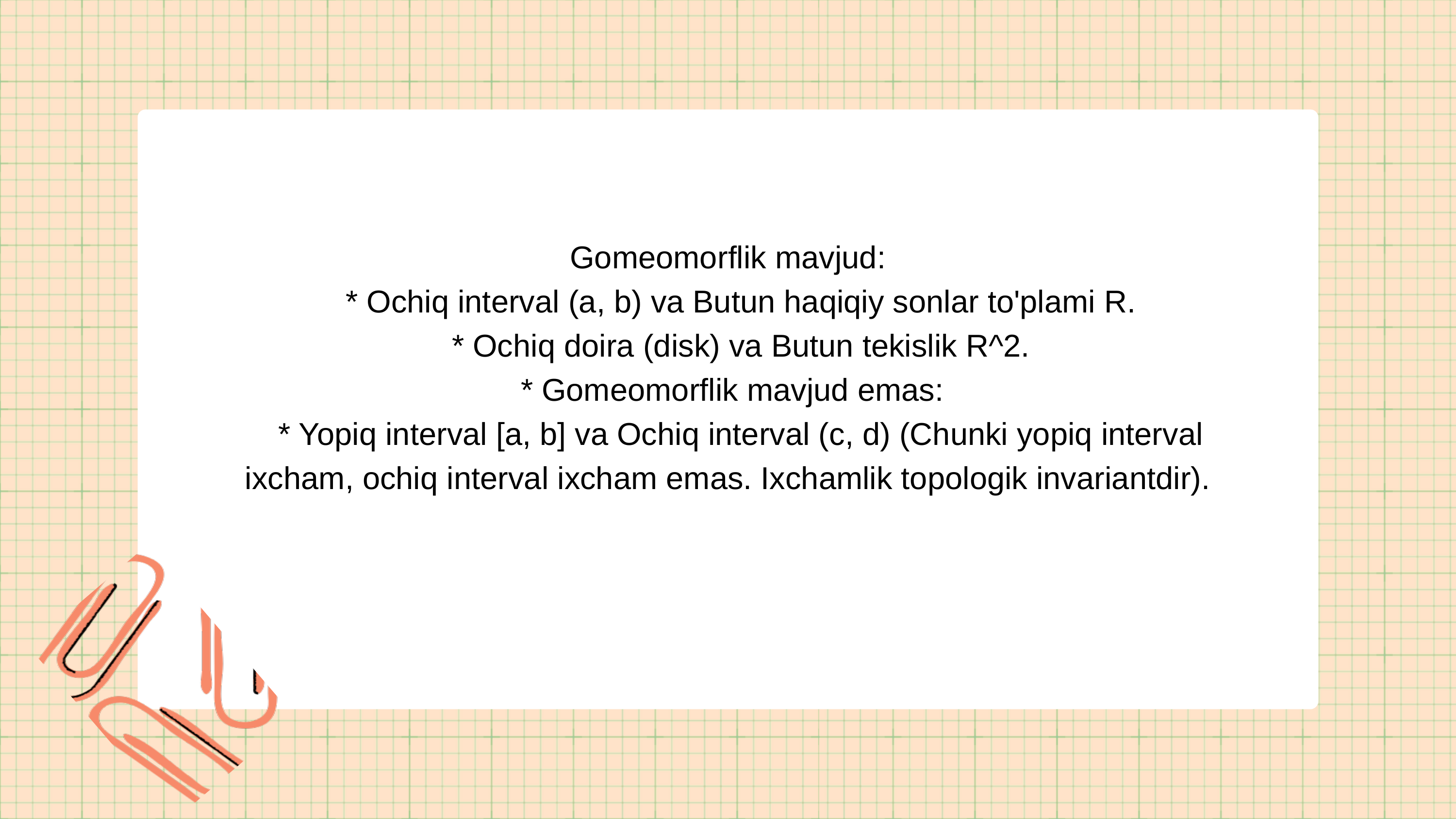

Gomeomorflik mavjud:
   * Ochiq interval (a, b) va Butun haqiqiy sonlar to'plami R.
   * Ochiq doira (disk) va Butun tekislik R^2.
 * Gomeomorflik mavjud emas:
   * Yopiq interval [a, b] va Ochiq interval (c, d) (Chunki yopiq interval ixcham, ochiq interval ixcham emas. Ixchamlik topologik invariantdir).